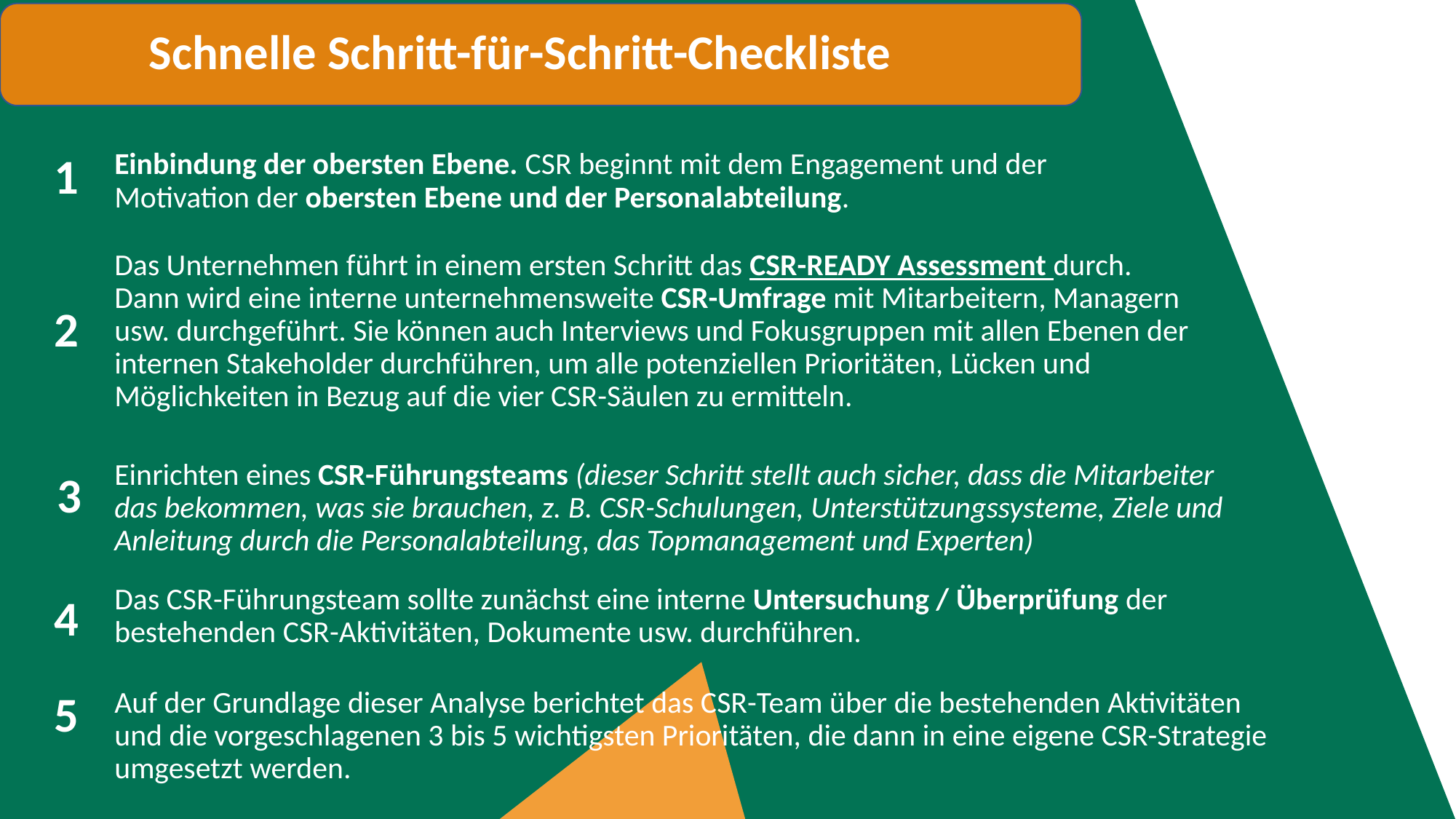

Schnelle Schritt-für-Schritt-Checkliste
Einbindung der obersten Ebene. CSR beginnt mit dem Engagement und der Motivation der obersten Ebene und der Personalabteilung.
1
Das Unternehmen führt in einem ersten Schritt das CSR-READY Assessment durch. Dann wird eine interne unternehmensweite CSR-Umfrage mit Mitarbeitern, Managern usw. durchgeführt. Sie können auch Interviews und Fokusgruppen mit allen Ebenen der internen Stakeholder durchführen, um alle potenziellen Prioritäten, Lücken und Möglichkeiten in Bezug auf die vier CSR-Säulen zu ermitteln.
2
3
Einrichten eines CSR-Führungsteams (dieser Schritt stellt auch sicher, dass die Mitarbeiter das bekommen, was sie brauchen, z. B. CSR-Schulungen, Unterstützungssysteme, Ziele und Anleitung durch die Personalabteilung, das Topmanagement und Experten)

4
Das CSR-Führungsteam sollte zunächst eine interne Untersuchung / Überprüfung der bestehenden CSR-Aktivitäten, Dokumente usw. durchführen.

5
Auf der Grundlage dieser Analyse berichtet das CSR-Team über die bestehenden Aktivitäten und die vorgeschlagenen 3 bis 5 wichtigsten Prioritäten, die dann in eine eigene CSR-Strategie umgesetzt werden.